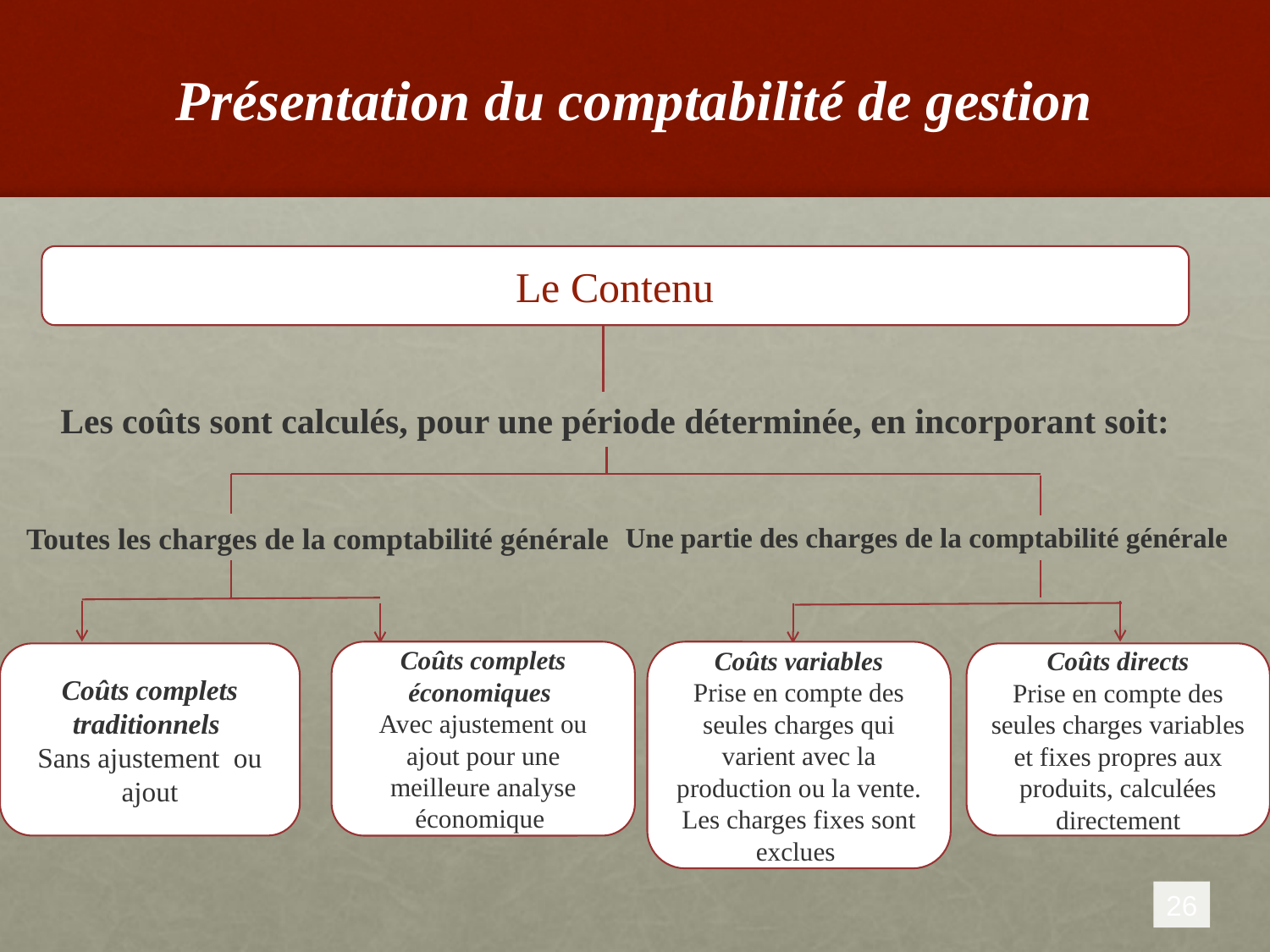

# Présentation du comptabilité de gestion
Le Contenu
Les coûts sont calculés, pour une période déterminée, en incorporant soit:
Toutes les charges de la comptabilité générale
Une partie des charges de la comptabilité générale
Coûts complets économiques
Avec ajustement ou ajout pour une meilleure analyse économique
Coûts variables
Prise en compte des seules charges qui varient avec la production ou la vente. Les charges fixes sont exclues
Coûts complets traditionnels
Sans ajustement  ou ajout
Coûts directs
Prise en compte des seules charges variables et fixes propres aux produits, calculées directement
26